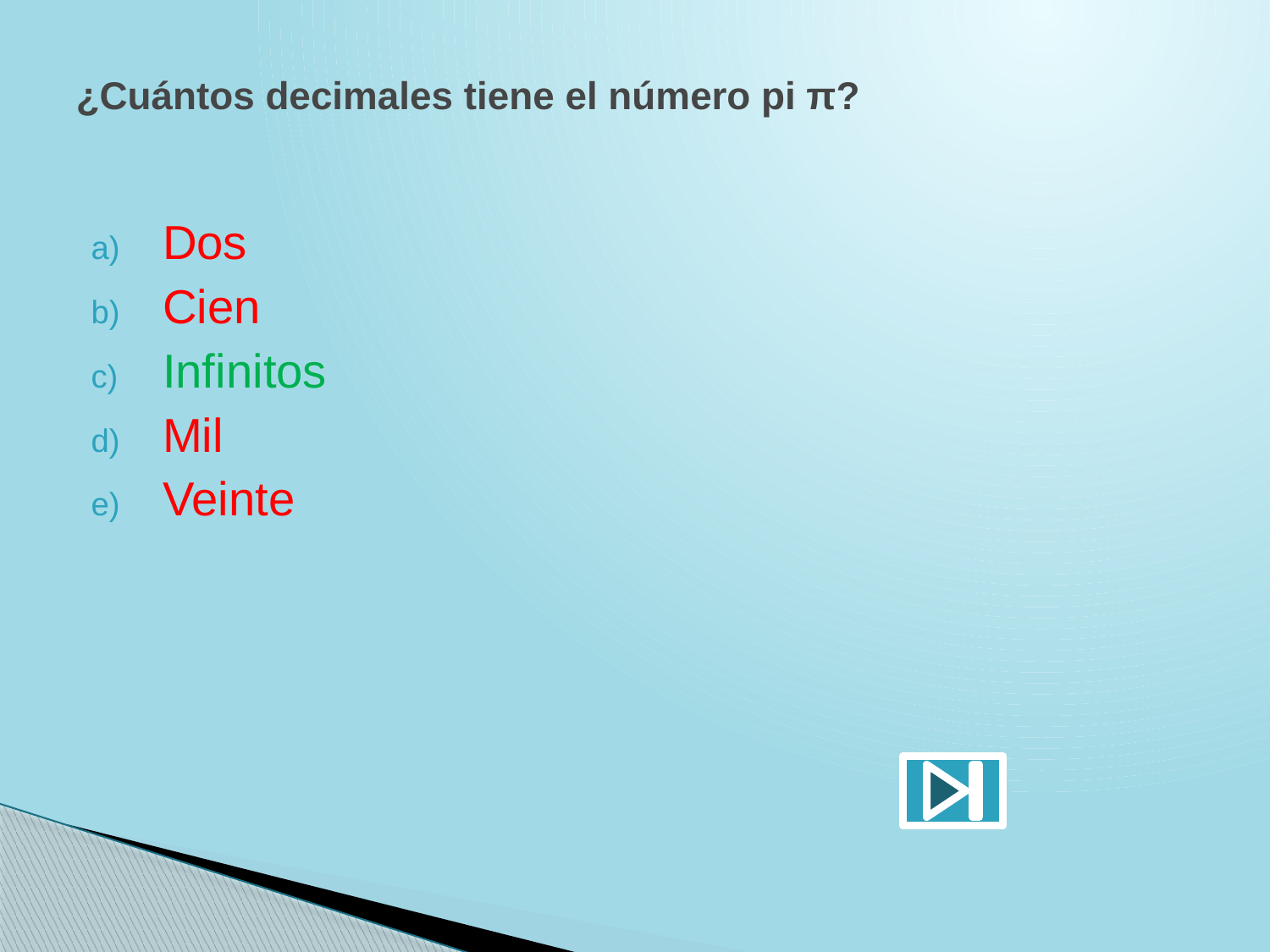

# ¿Cuántos decimales tiene el número pi π?
Dos
Cien
Infinitos
Mil
Veinte